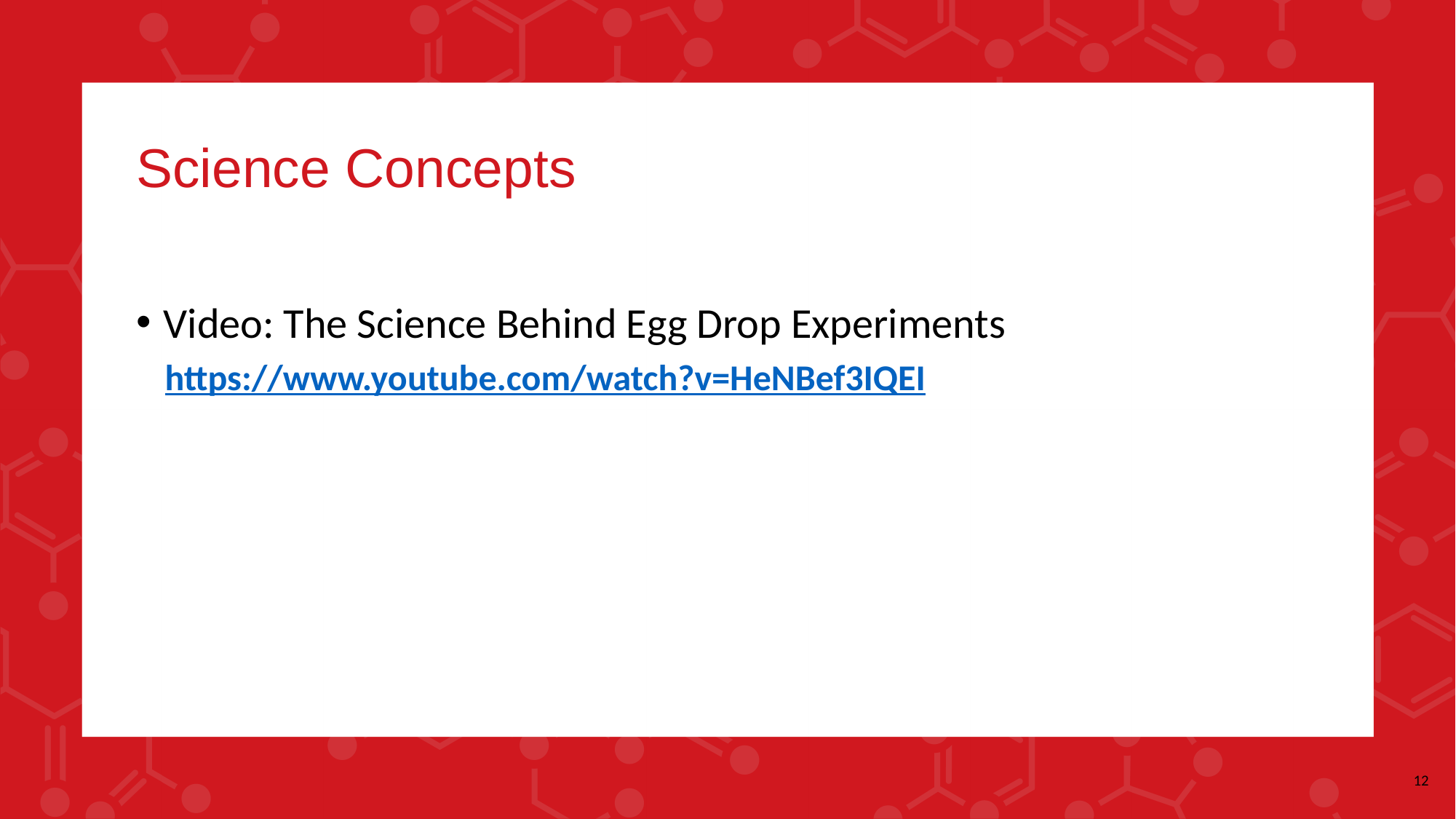

# Science Concepts

Video: The Science Behind Egg Drop Experiments
https://www.youtube.com/watch?v=HeNBef3IQEI